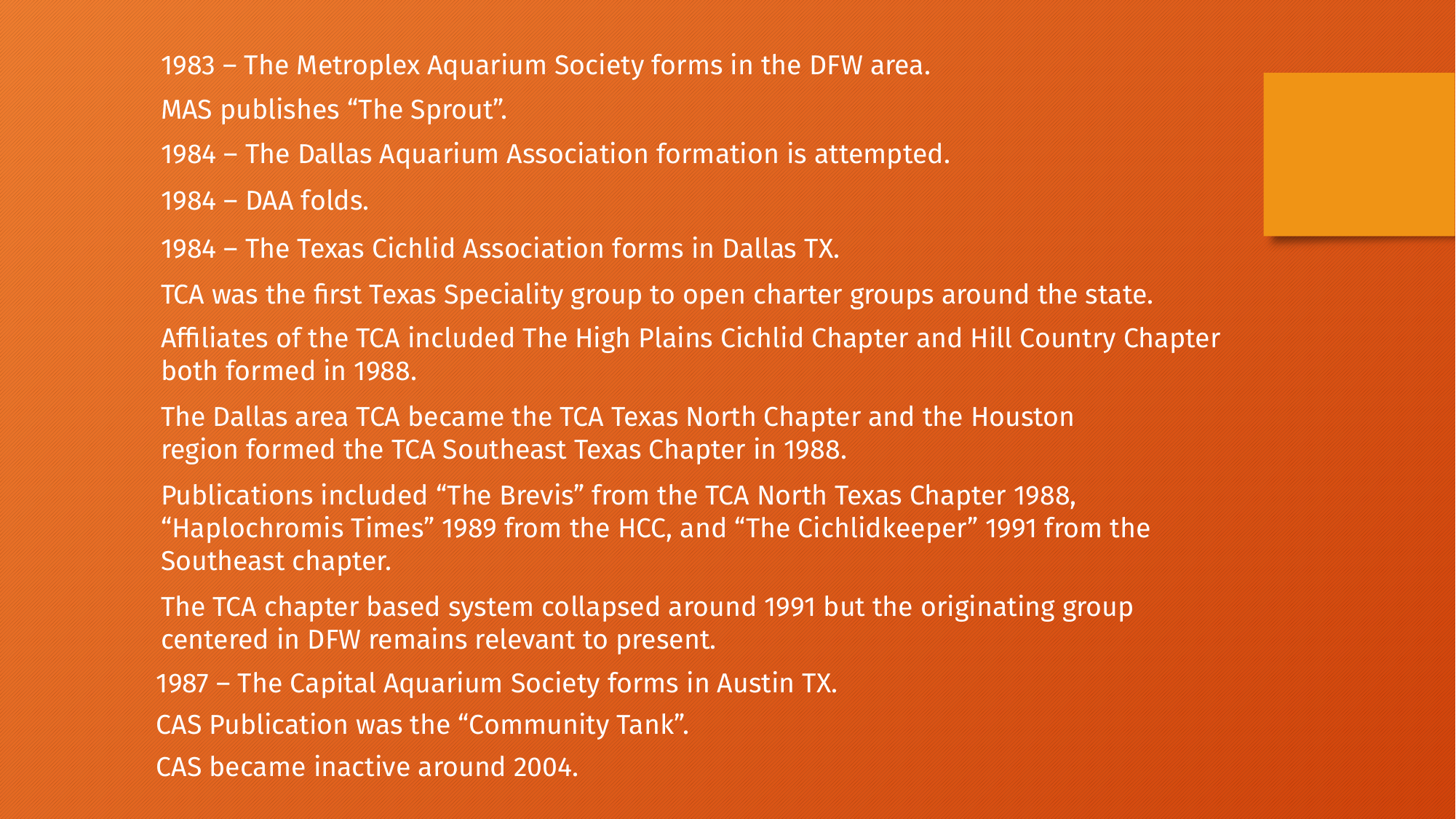

1983 – The Metroplex Aquarium Society forms in the DFW area.
MAS publishes “The Sprout”.
1984 – The Dallas Aquarium Association formation is attempted.
1984 – DAA folds.
1984 – The Texas Cichlid Association forms in Dallas TX.
TCA was the first Texas Speciality group to open charter groups around the state.
Affiliates of the TCA included The High Plains Cichlid Chapter and Hill Country Chapter both formed in 1988.
The Dallas area TCA became the TCA Texas North Chapter and the Houston region formed the TCA Southeast Texas Chapter in 1988.
Publications included “The Brevis” from the TCA North Texas Chapter 1988, “Haplochromis Times” 1989 from the HCC, and “The Cichlidkeeper” 1991 from the Southeast chapter.
The TCA chapter based system collapsed around 1991 but the originating group centered in DFW remains relevant to present.
1987 – The Capital Aquarium Society forms in Austin TX.
CAS Publication was the “Community Tank”.
CAS became inactive around 2004.